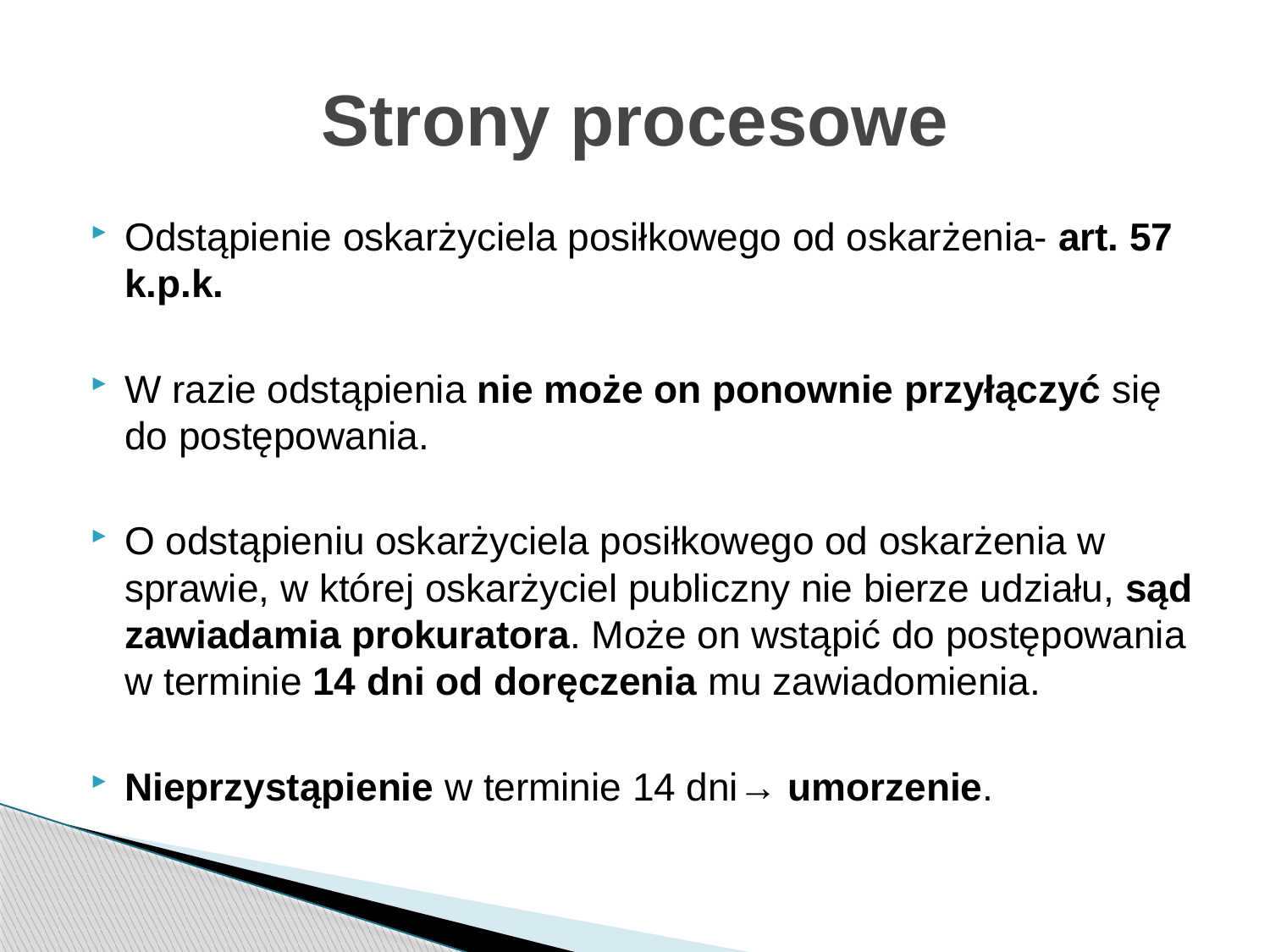

# Strony procesowe
Odstąpienie oskarżyciela posiłkowego od oskarżenia- art. 57 k.p.k.

W razie odstąpienia nie może on ponownie przyłączyć się do postępowania.

O odstąpieniu oskarżyciela posiłkowego od oskarżenia w sprawie, w której oskarżyciel publiczny nie bierze udziału, sąd zawiadamia prokuratora. Może on wstąpić do postępowania w terminie 14 dni od doręczenia mu zawiadomienia.

Nieprzystąpienie w terminie 14 dni→ umorzenie.